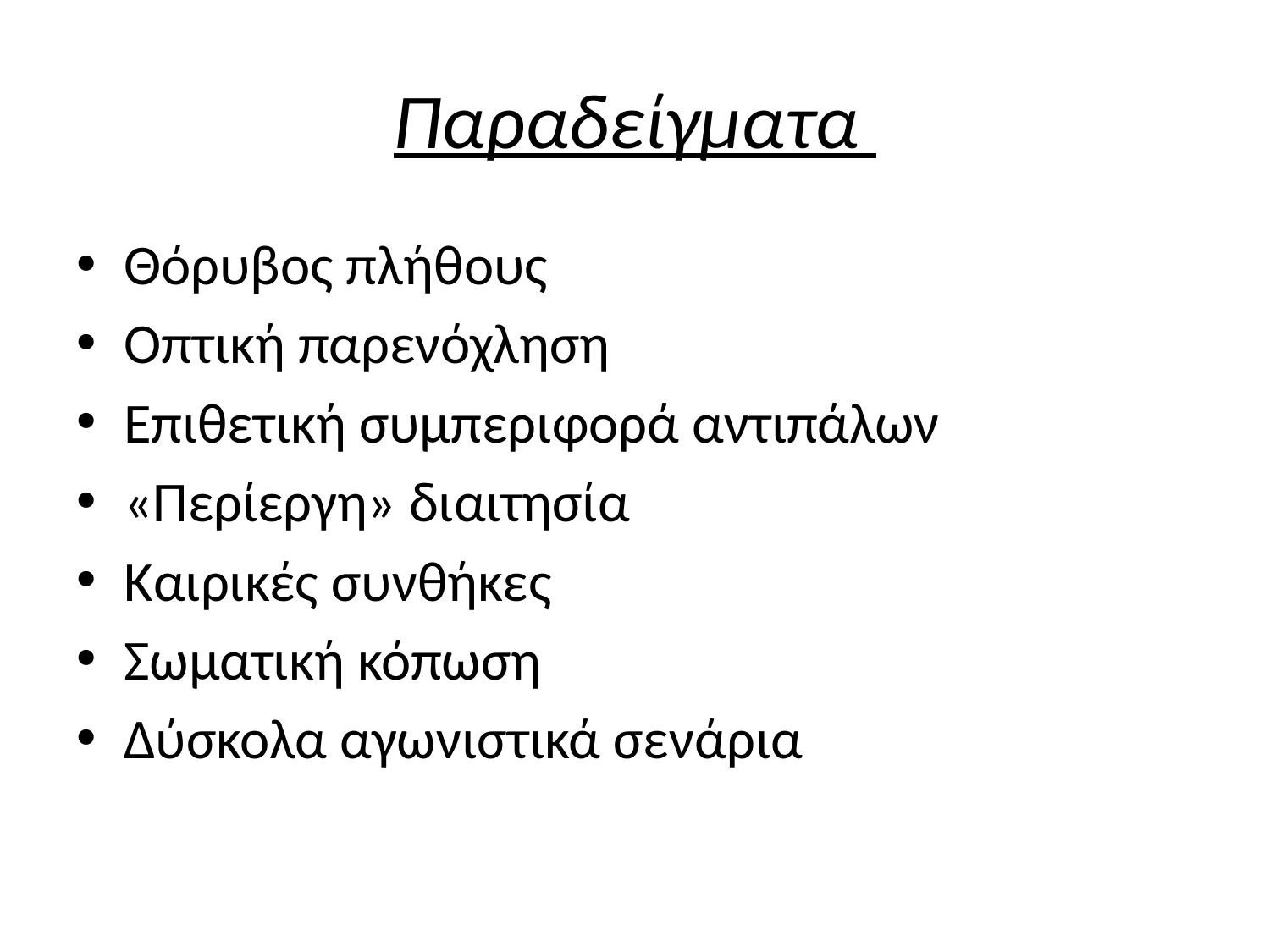

# Παραδείγματα
Θόρυβος πλήθους
Οπτική παρενόχληση
Επιθετική συμπεριφορά αντιπάλων
«Περίεργη» διαιτησία
Καιρικές συνθήκες
Σωματική κόπωση
Δύσκολα αγωνιστικά σενάρια